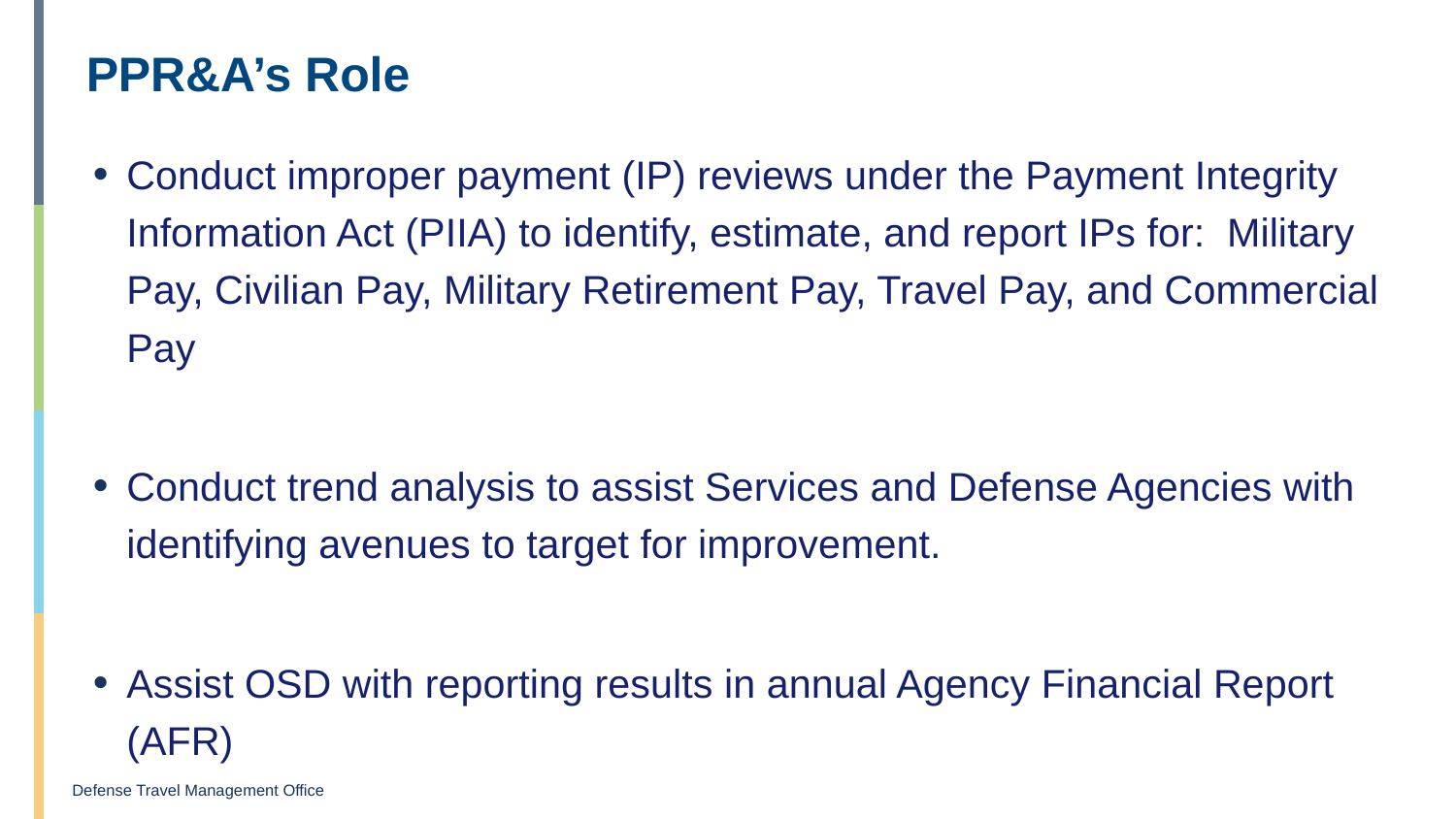

# PPR&A’s Role
Conduct improper payment (IP) reviews under the Payment Integrity Information Act (PIIA) to identify, estimate, and report IPs for:  Military Pay, Civilian Pay, Military Retirement Pay, Travel Pay, and Commercial Pay

Conduct trend analysis to assist Services and Defense Agencies with identifying avenues to target for improvement.

Assist OSD with reporting results in annual Agency Financial Report (AFR)